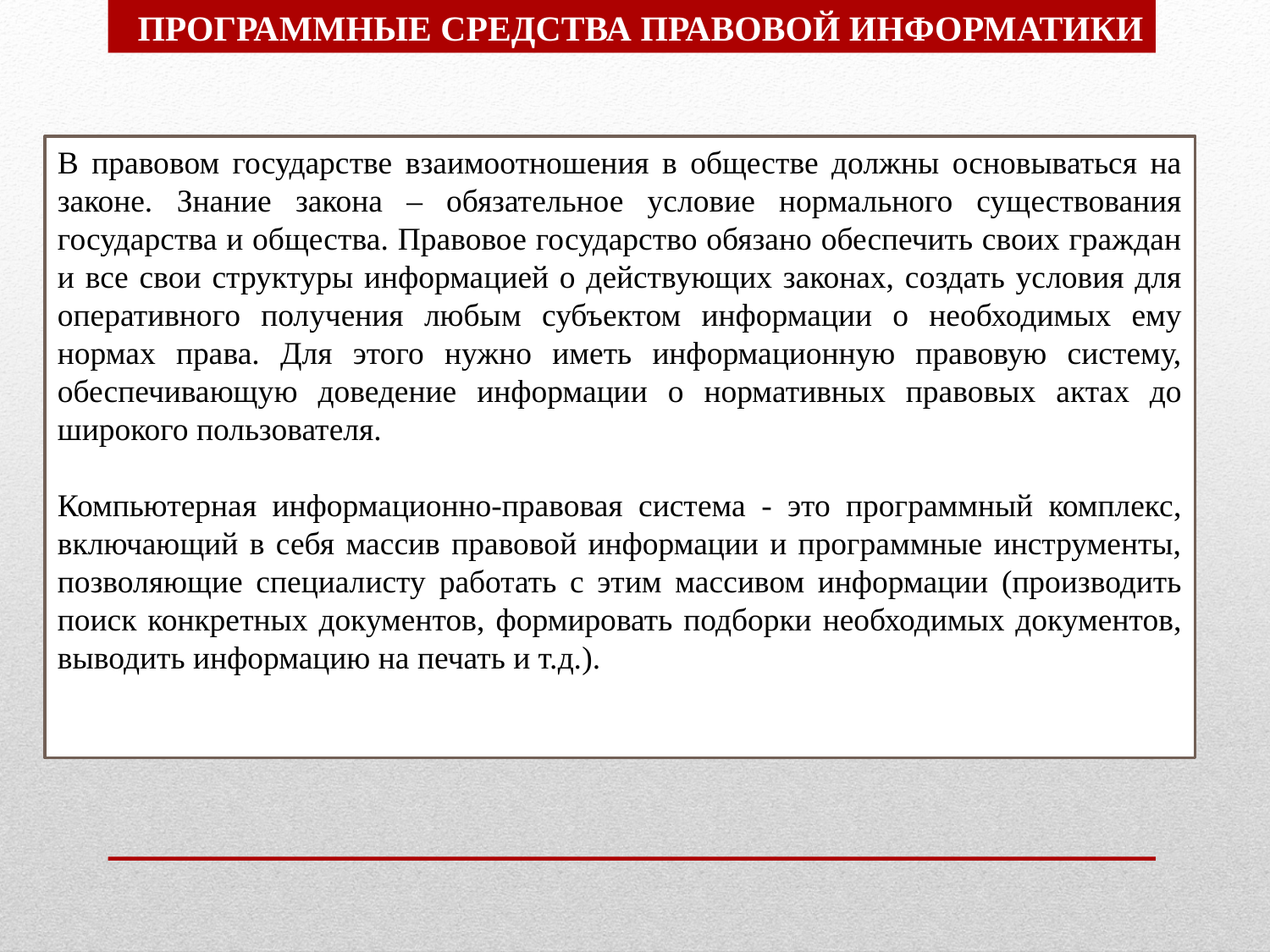

ПРОГРАММНЫЕ СРЕДСТВА ПРАВОВОЙ ИНФОРМАТИКИ

В правовом государстве взаимоотношения в обществе должны основываться на законе. Знание закона – обязательное условие нормального существования государства и общества. Правовое государство обязано обеспечить своих граждан и все свои структуры информацией о действующих законах, создать условия для оперативного получения любым субъектом информации о необходимых ему нормах права. Для этого нужно иметь информационную правовую систему, обеспечивающую доведение информации о нормативных правовых актах до широкого пользователя.

Компьютерная информационно-правовая система - это программный комплекс, включающий в себя массив правовой информации и программные инструменты, позволяющие специалисту работать с этим массивом информации (производить поиск конкретных документов, формировать подборки необходимых документов, выводить информацию на печать и т.д.).